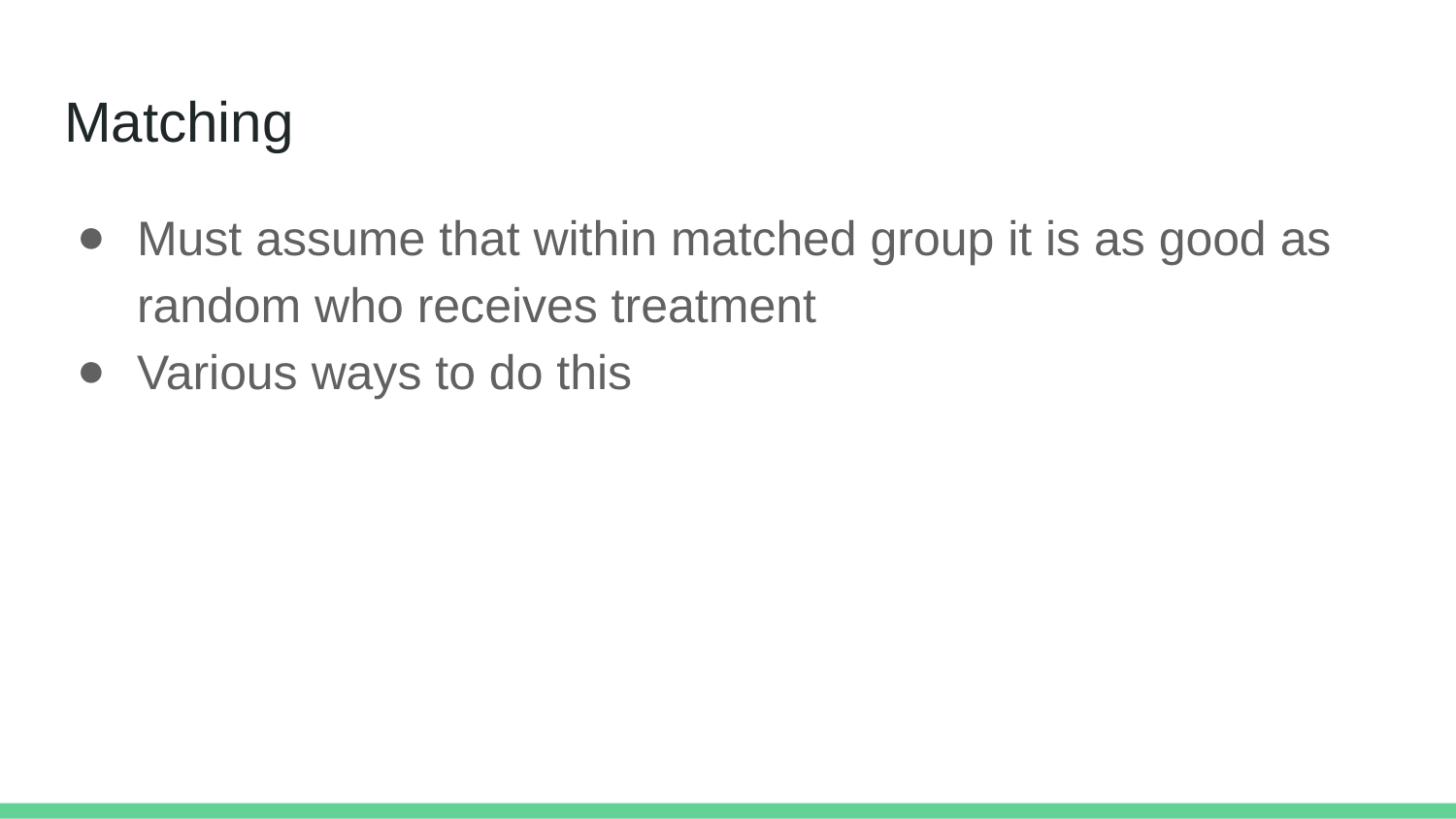

# Matching
Must assume that within matched group it is as good as random who receives treatment
Various ways to do this